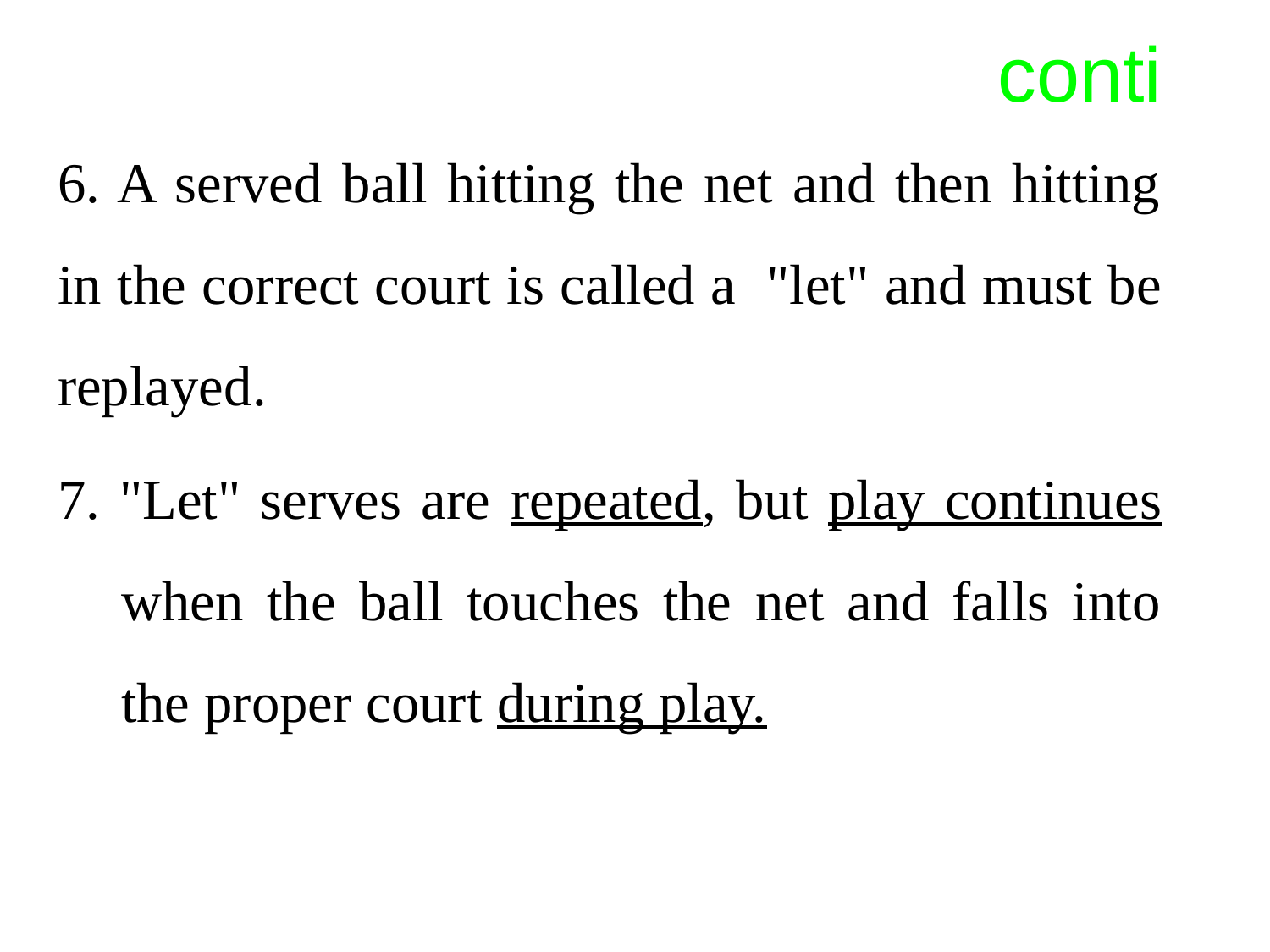

# conti
6. A served ball hitting the net and then hitting in the correct court is called a  "let" and must be replayed.
7. "Let" serves are repeated, but play continues when the ball touches the net and falls into the proper court during play.